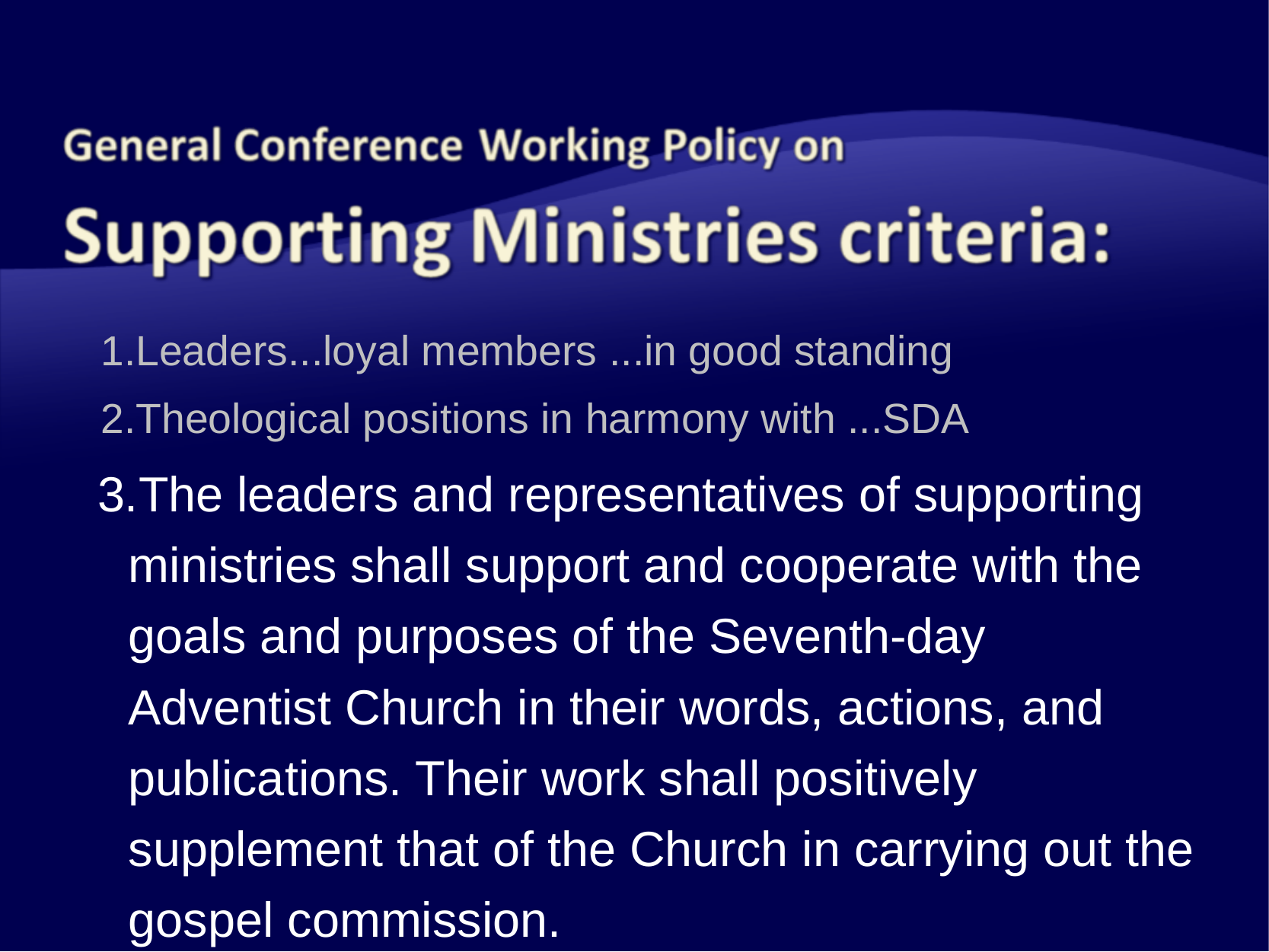

Leaders...loyal members ...in good standing
Theological positions in harmony with ...SDA
The leaders and representatives of supporting ministries shall support and cooperate with the goals and purposes of the Seventh-day Adventist Church in their words, actions, and publications. Their work shall positively supplement that of the Church in carrying out the gospel commission.